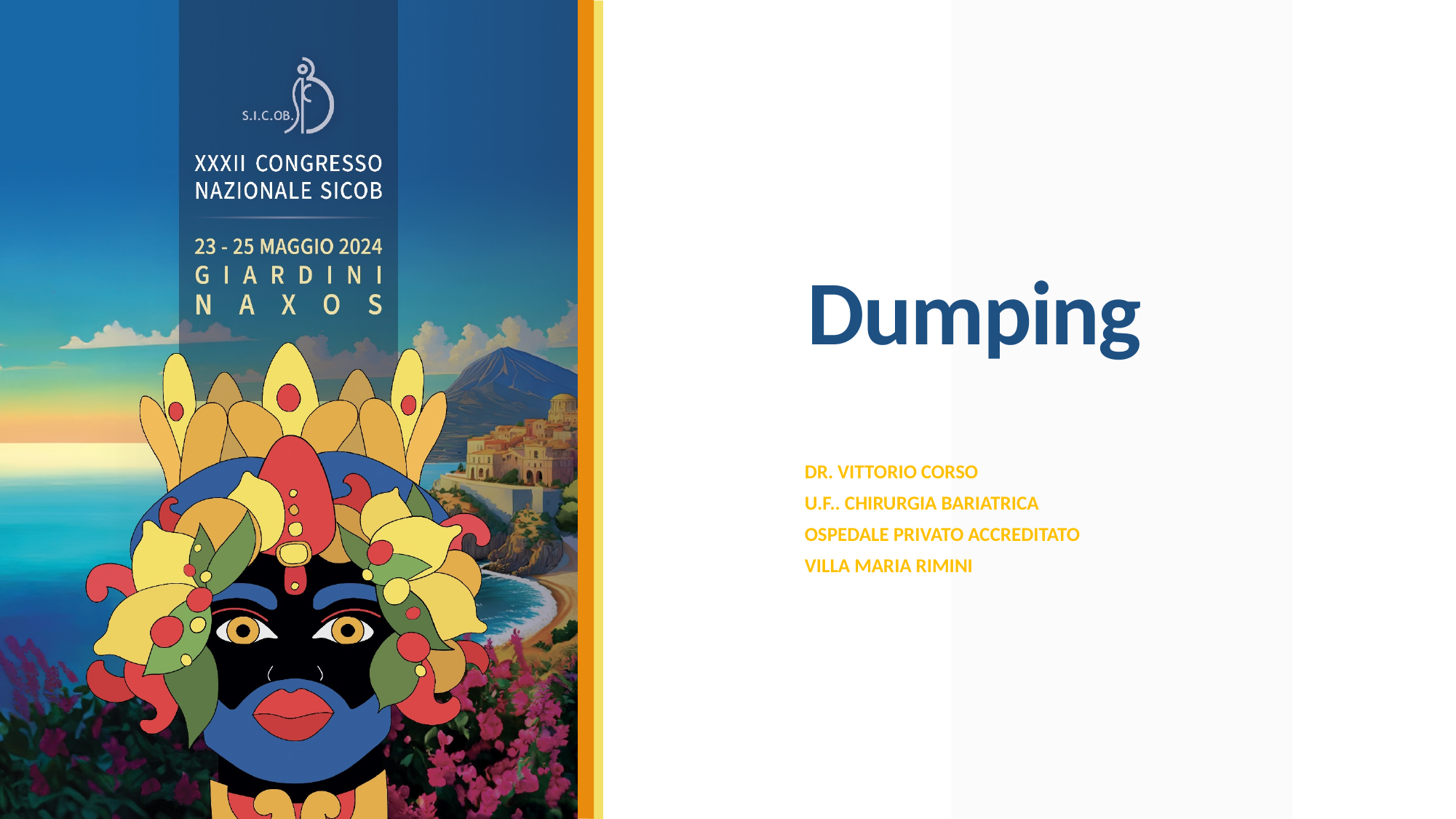

# Dumping
Dr. Vittorio Corso
U.F.. Chirurgia bariatrica
Ospedale Privato Accreditato
Villa Maria rimini